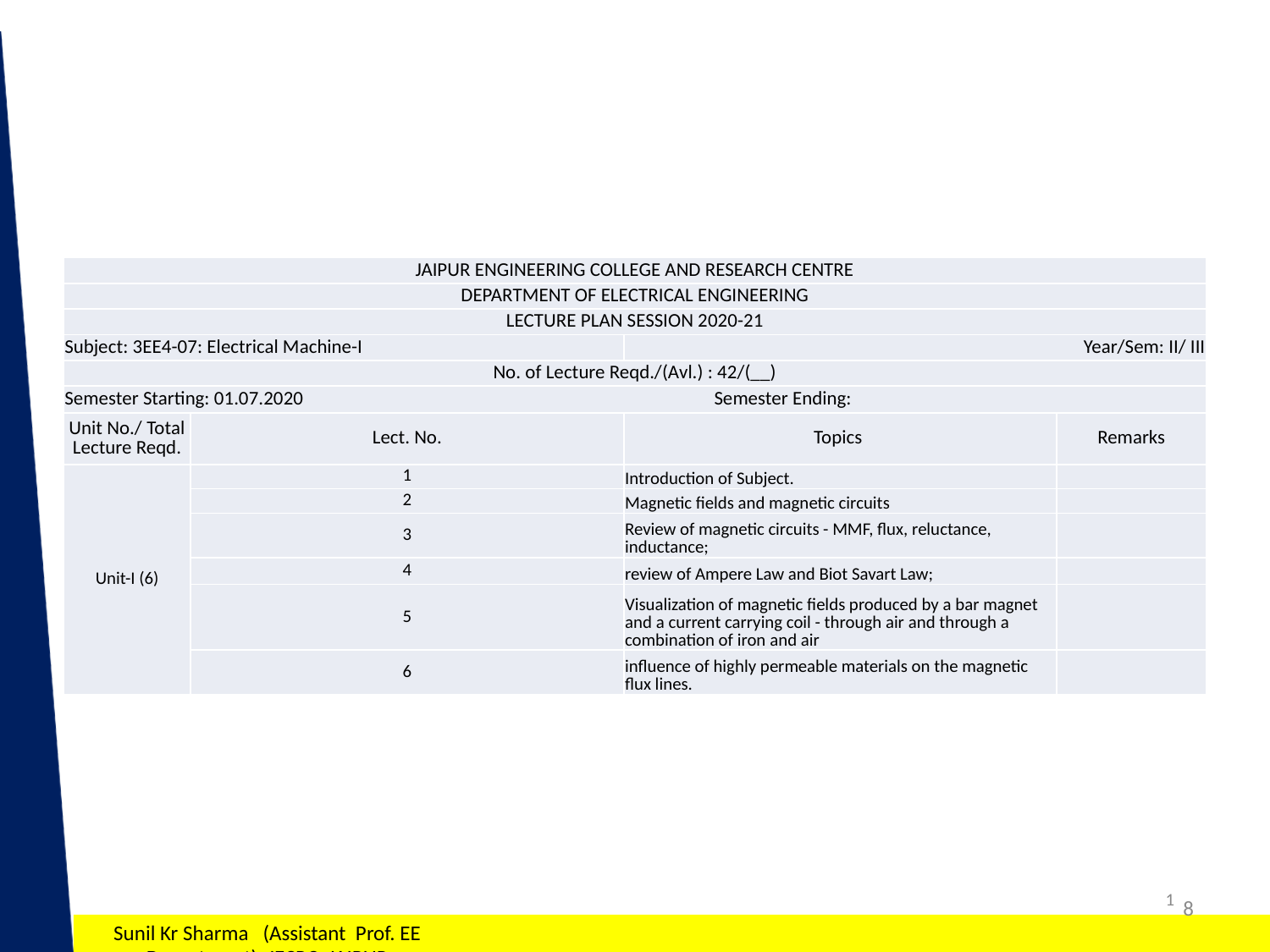

| JAIPUR ENGINEERING COLLEGE AND RESEARCH CENTRE |  |  |  |
| --- | --- | --- | --- |
| DEPARTMENT OF ELECTRICAL ENGINEERING |  |  |  |
| LECTURE PLAN SESSION 2020-21 |  |  |  |
| Subject: 3EE4-07: Electrical Machine-I |  | Year/Sem: II/ III |  |
| No. of Lecture Reqd./(Avl.) : 42/(\_\_) |  |  |  |
| Semester Starting: 01.07.2020 Semester Ending: |  |  |  |
| Unit No./ Total Lecture Reqd. | Lect. No. | Topics | Remarks |
| Unit-I (6) | 1 | Introduction of Subject. |  |
|  | 2 | Magnetic fields and magnetic circuits |  |
|  | 3 | Review of magnetic circuits - MMF, flux, reluctance, inductance; |  |
|  | 4 | review of Ampere Law and Biot Savart Law; |  |
|  | 5 | Visualization of magnetic fields produced by a bar magnet and a current carrying coil - through air and through a combination of iron and air |  |
|  | 6 | influence of highly permeable materials on the magnetic flux lines. |  |
8
1
Sunil Kr Sharma   (Assistant  Prof. EE Department), JECRC, JAIPUR